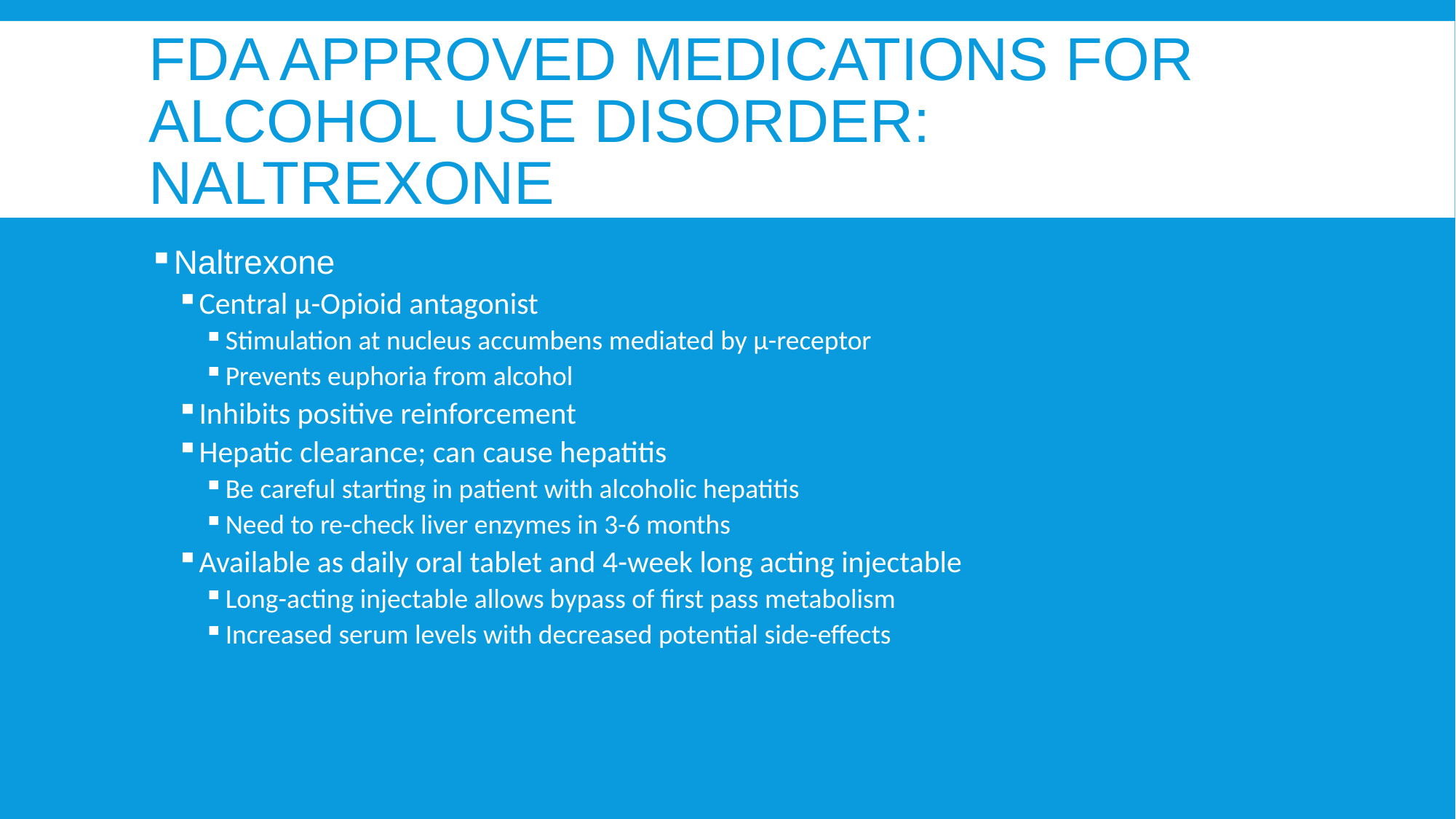

# FDA Approved medications for Alcohol use disorder: Naltrexone
Naltrexone
Central μ-Opioid antagonist
Stimulation at nucleus accumbens mediated by μ-receptor
Prevents euphoria from alcohol
Inhibits positive reinforcement
Hepatic clearance; can cause hepatitis
Be careful starting in patient with alcoholic hepatitis
Need to re-check liver enzymes in 3-6 months
Available as daily oral tablet and 4-week long acting injectable
Long-acting injectable allows bypass of first pass metabolism
Increased serum levels with decreased potential side-effects